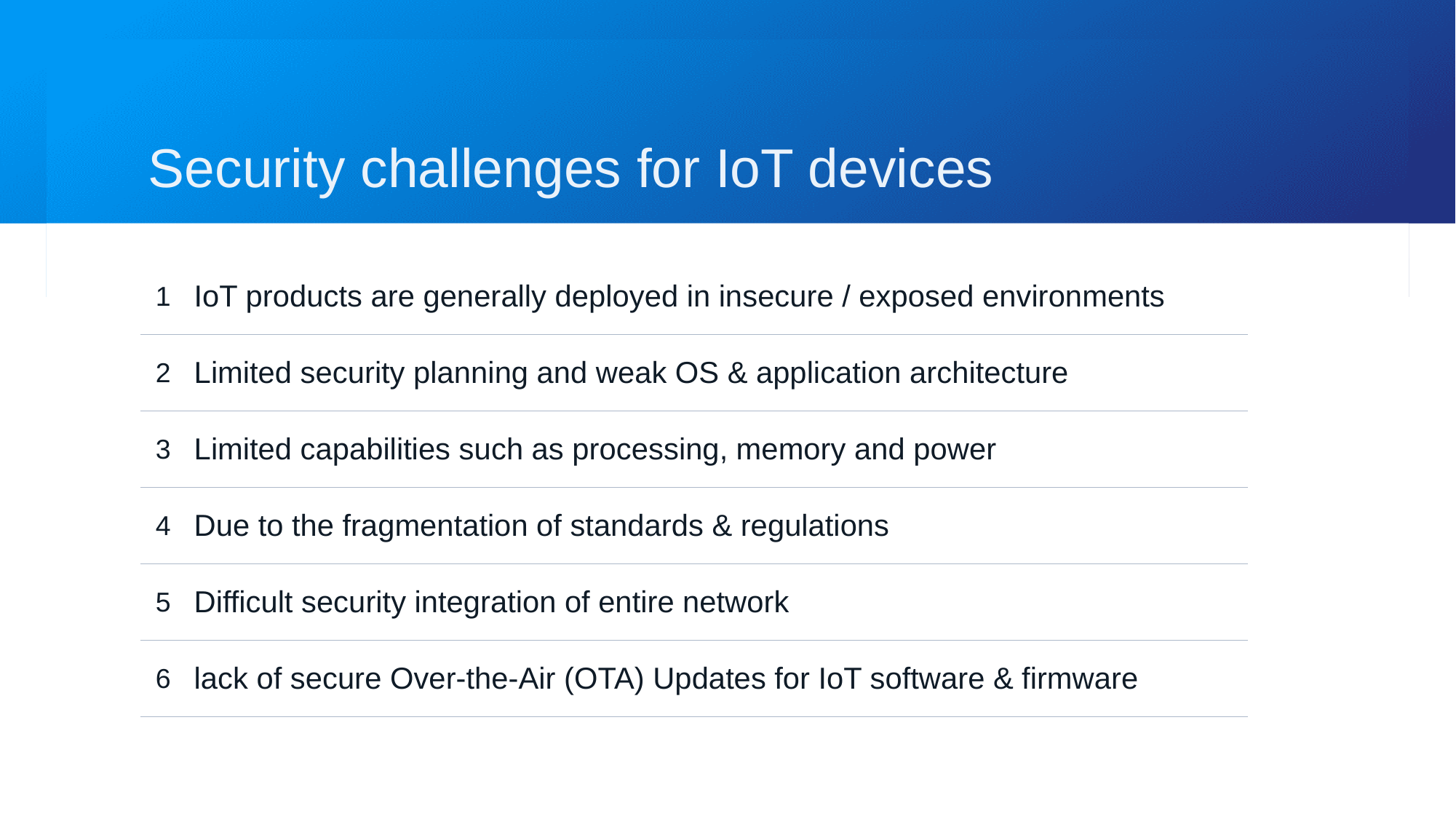

Security challenges for IoT devices

| 1 | IoT products are generally deployed in insecure / exposed environments |
| --- | --- |
| 2 | Limited security planning and weak OS & application architecture |
| 3 | Limited capabilities such as processing, memory and power |
| 4 | Due to the fragmentation of standards & regulations |
| 5 | Difficult security integration of entire network |
| 6 | lack of secure Over-the-Air (OTA) Updates for IoT software & firmware |